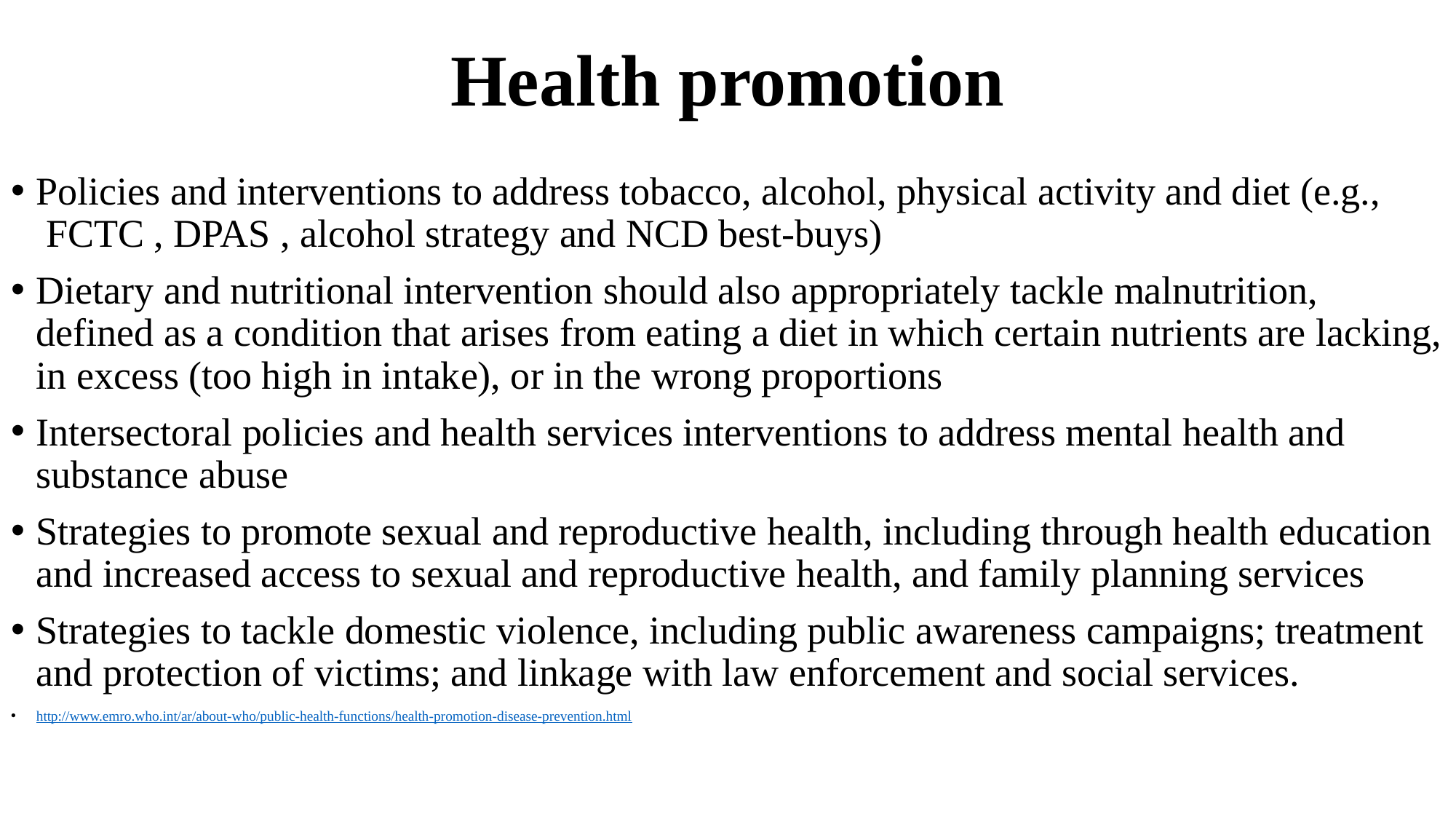

# Health promotion
Policies and interventions to address tobacco, alcohol, physical activity and diet (e.g.,  FCTC , DPAS , alcohol strategy and NCD best-buys)
Dietary and nutritional intervention should also appropriately tackle malnutrition, defined as a condition that arises from eating a diet in which certain nutrients are lacking, in excess (too high in intake), or in the wrong proportions
Intersectoral policies and health services interventions to address mental health and substance abuse
Strategies to promote sexual and reproductive health, including through health education and increased access to sexual and reproductive health, and family planning services
Strategies to tackle domestic violence, including public awareness campaigns; treatment and protection of victims; and linkage with law enforcement and social services.
http://www.emro.who.int/ar/about-who/public-health-functions/health-promotion-disease-prevention.html